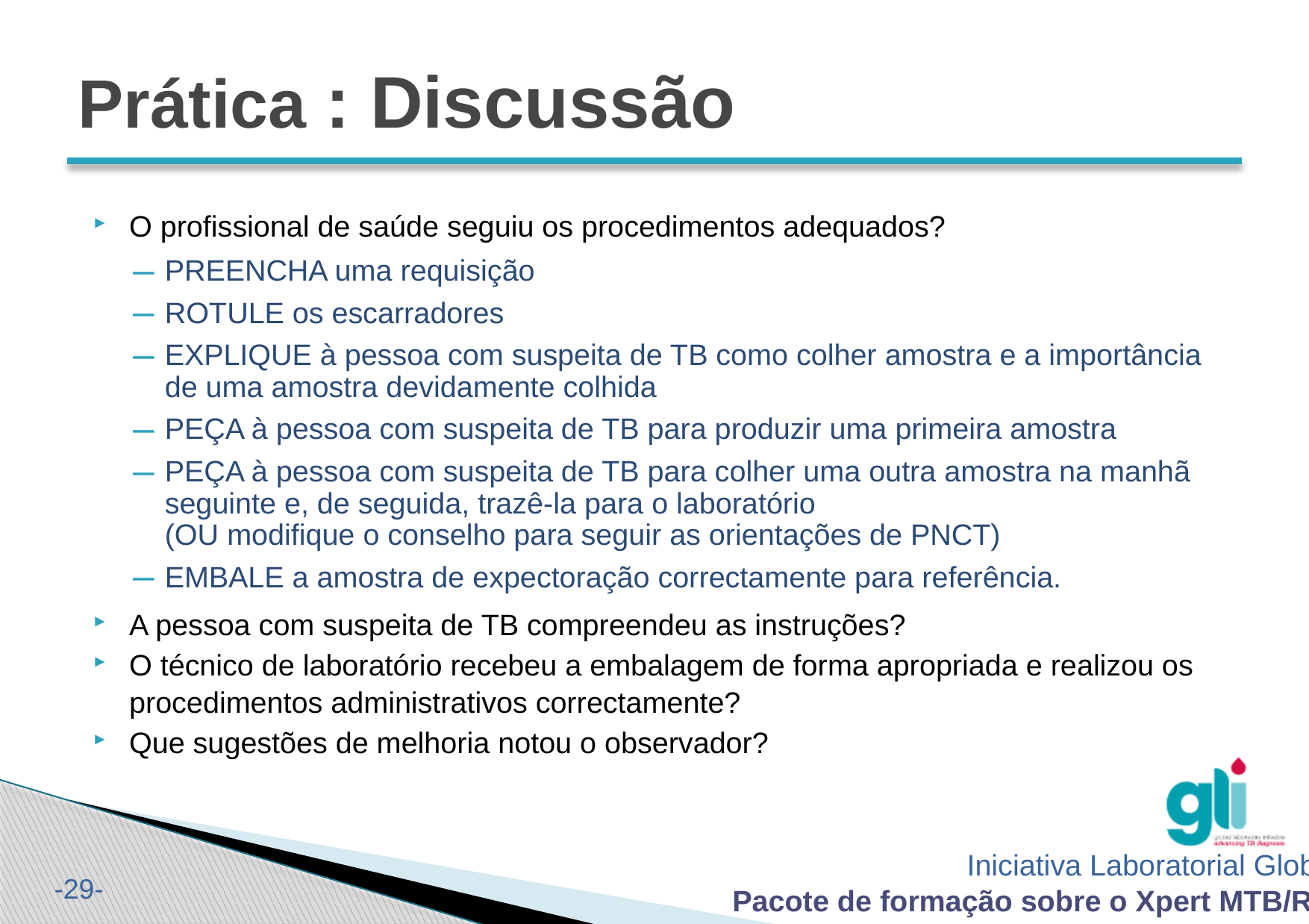

# Prática : Discussão
O profissional de saúde seguiu os procedimentos adequados?
PREENCHA uma requisição
ROTULE os escarradores
EXPLIQUE à pessoa com suspeita de TB como colher amostra e a importância de uma amostra devidamente colhida
PEÇA à pessoa com suspeita de TB para produzir uma primeira amostra
PEÇA à pessoa com suspeita de TB para colher uma outra amostra na manhã seguinte e, de seguida, trazê-la para o laboratório
(OU modifique o conselho para seguir as orientações de PNCT)
EMBALE a amostra de expectoração correctamente para referência.
A pessoa com suspeita de TB compreendeu as instruções?
O técnico de laboratório recebeu a embalagem de forma apropriada e realizou os procedimentos administrativos correctamente?
Que sugestões de melhoria notou o observador?